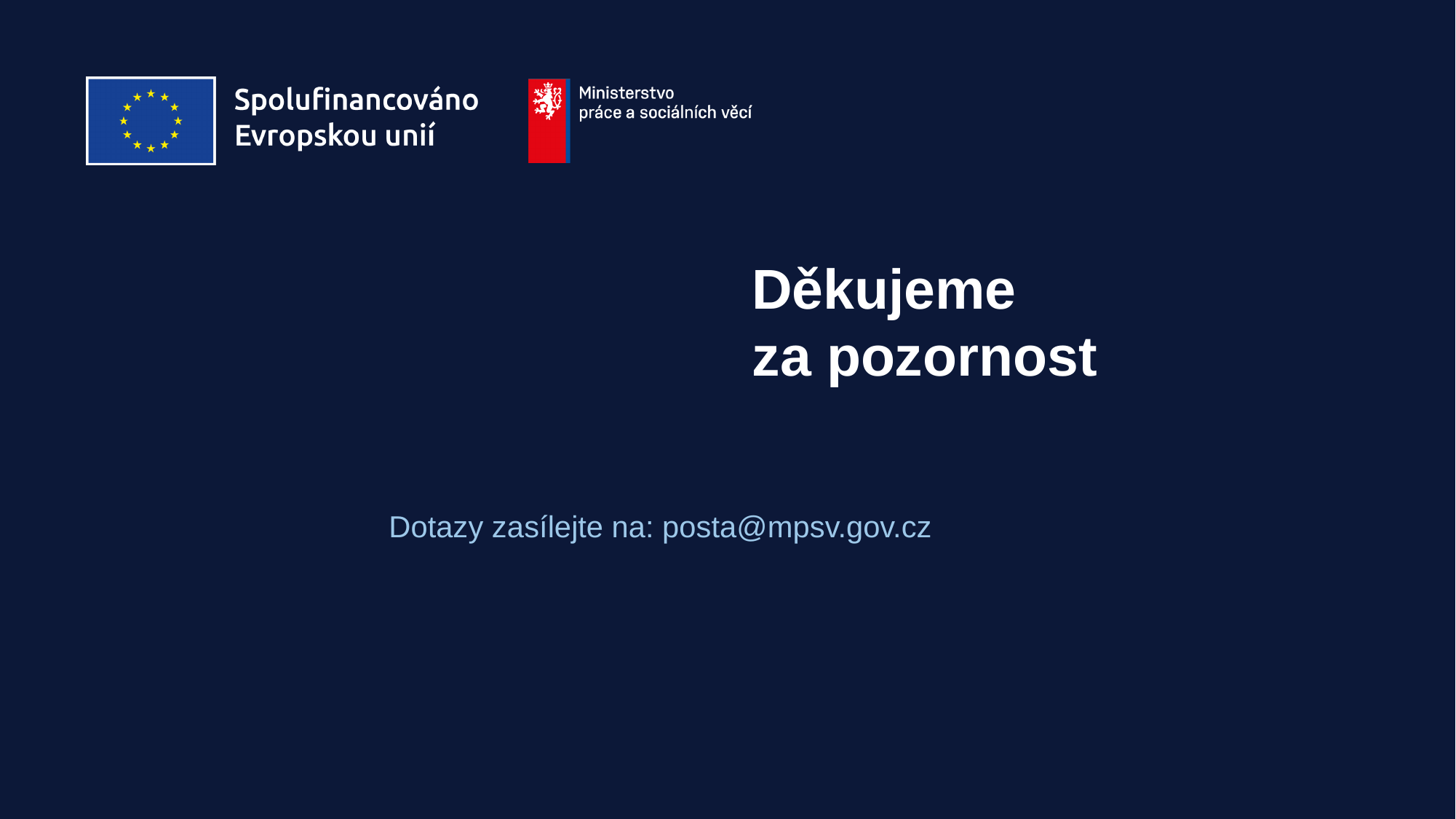

# Děkujeme za pozornost
Dotazy zasílejte na: posta@mpsv.gov.cz